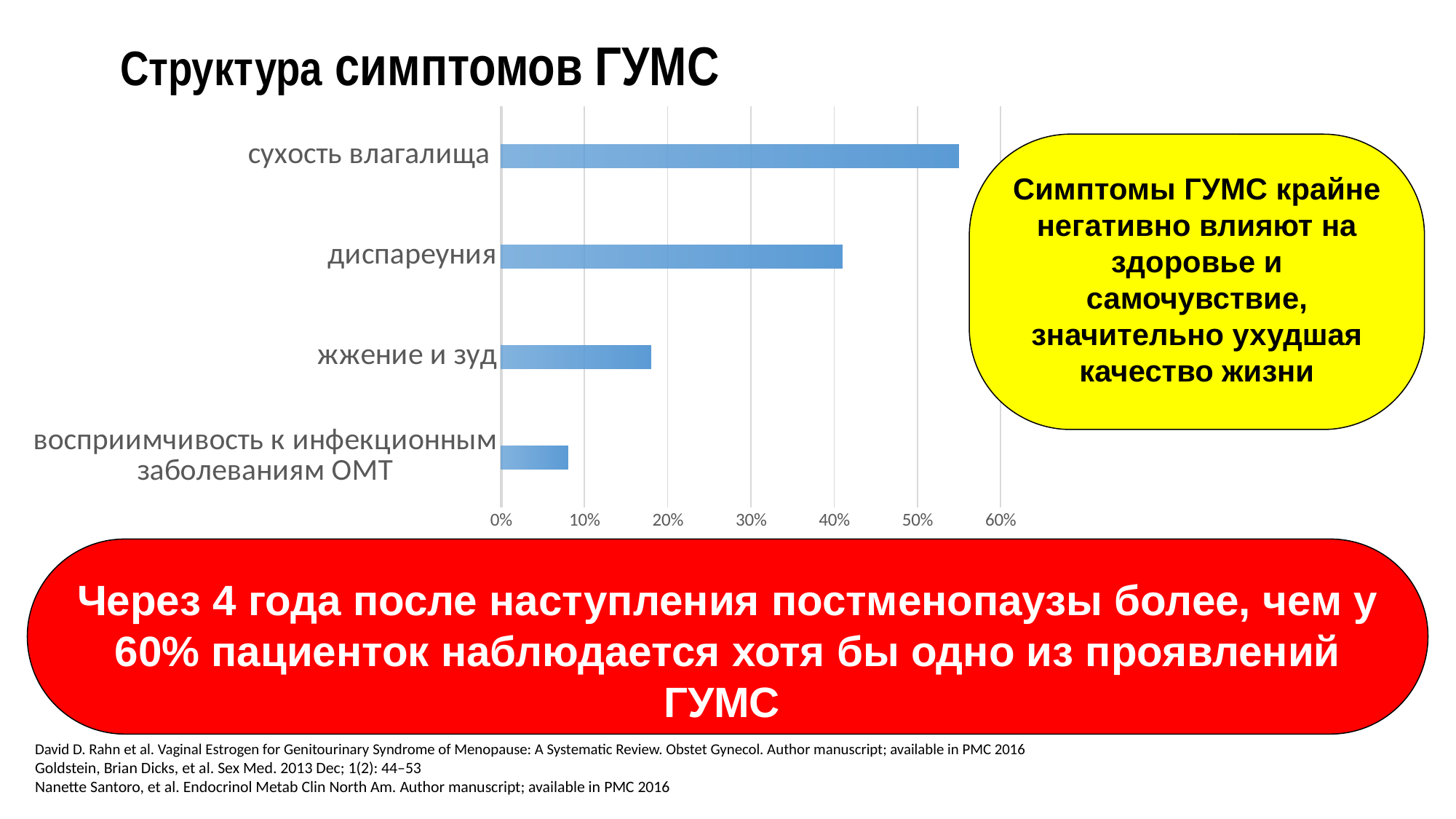

# Структура симптомов ГУМС

### Chart

| Category |  |
|---|---|
| восприимчивость к инфекционным заболеваниям ОМТ | 0.08000000000000008 |
| жжение и зуд | 0.18000000000000013 |
| диспареуния | 0.41000000000000025 |
| сухость влагалища  | 0.55 |
Симптомы ГУМС крайне негативно влияют на здоровье и самочувствие, значительно ухудшая качество жизни
Через 4 года после наступления постменопаузы более, чем у 60% пациенток наблюдается хотя бы одно из проявлений ГУМС
David D. Rahn et al. Vaginal Estrogen for Genitourinary Syndrome of Menopause: A Systematic Review. Obstet Gynecol. Author manuscript; available in PMC 2016
Goldstein, Brian Dicks, et al. Sex Med. 2013 Dec; 1(2): 44–53
Nanette Santoro, et al. Endocrinol Metab Clin North Am. Author manuscript; available in PMC 2016